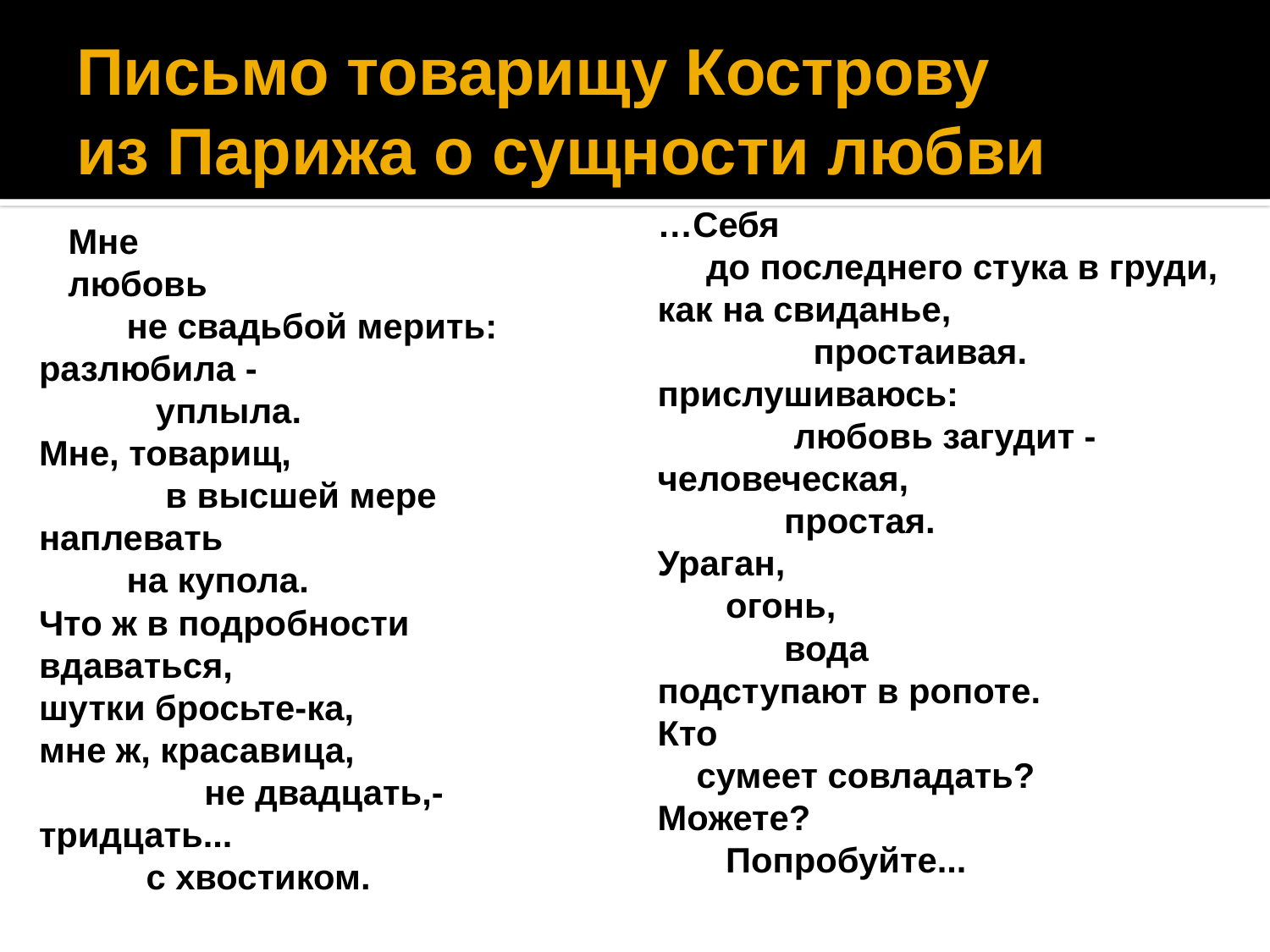

# Письмо товарищу Кострову из Парижа о сущности любви
…Себя
     до последнего стука в груди,
как на свиданье,
                простаивая.
прислушиваюсь:
              любовь загудит -
человеческая,
             простая.
Ураган,
       огонь,
             вода
подступают в ропоте.
Кто
    сумеет совладать?
Можете?
       Попробуйте...
   Мне
   любовь
         не свадьбой мерить:
разлюбила -
            уплыла.
Мне, товарищ,
             в высшей мере
наплевать
         на купола.
Что ж в подробности вдаваться,
шутки бросьте-ка,
мне ж, красавица,
                 не двадцать,-
тридцать...
           с хвостиком.